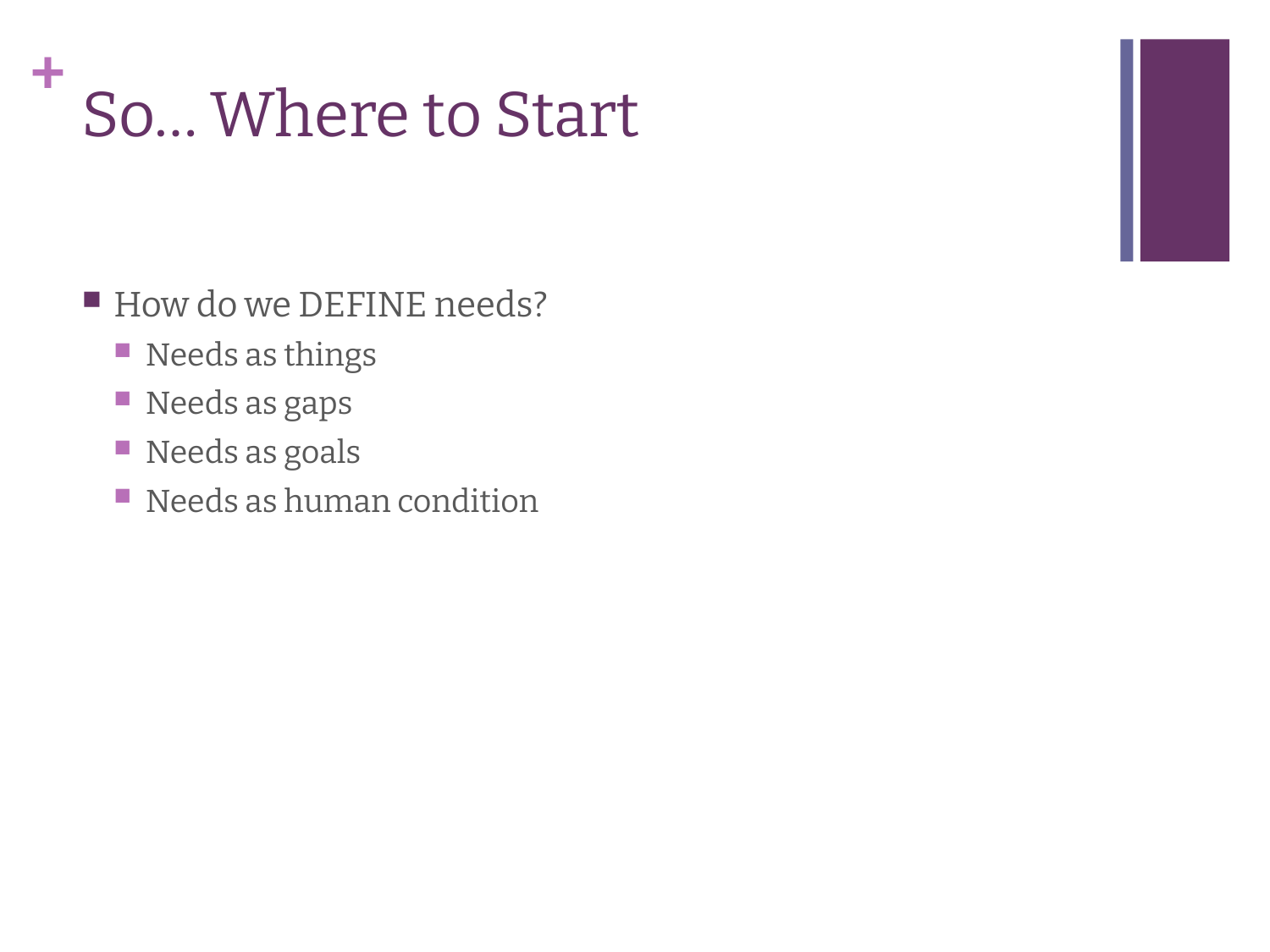

# So… Where to Start
How do we DEFINE needs?
Needs as things
Needs as gaps
Needs as goals
Needs as human condition